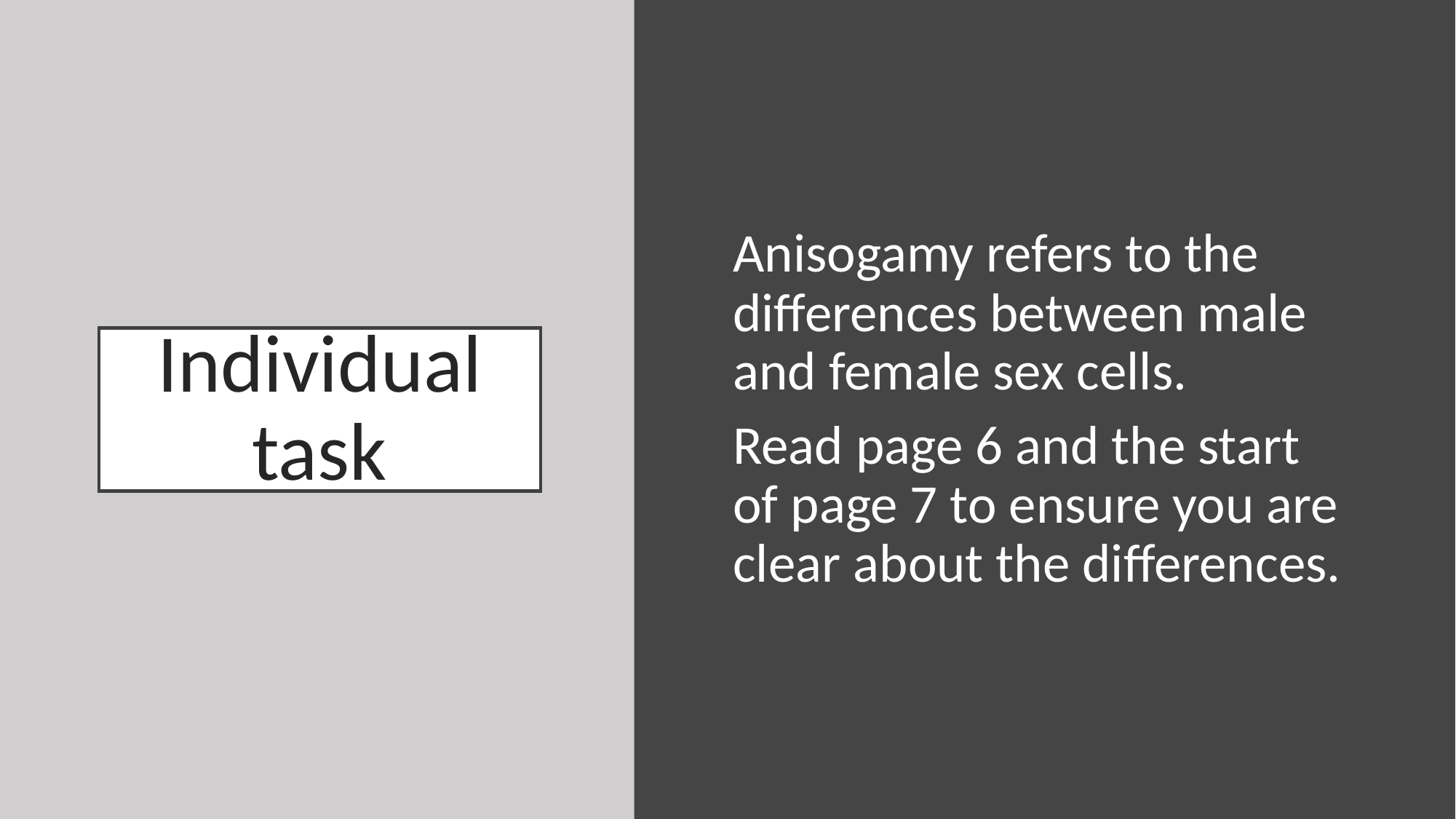

Anisogamy refers to the differences between male and female sex cells.
Read page 6 and the start of page 7 to ensure you are clear about the differences.
# Individual task